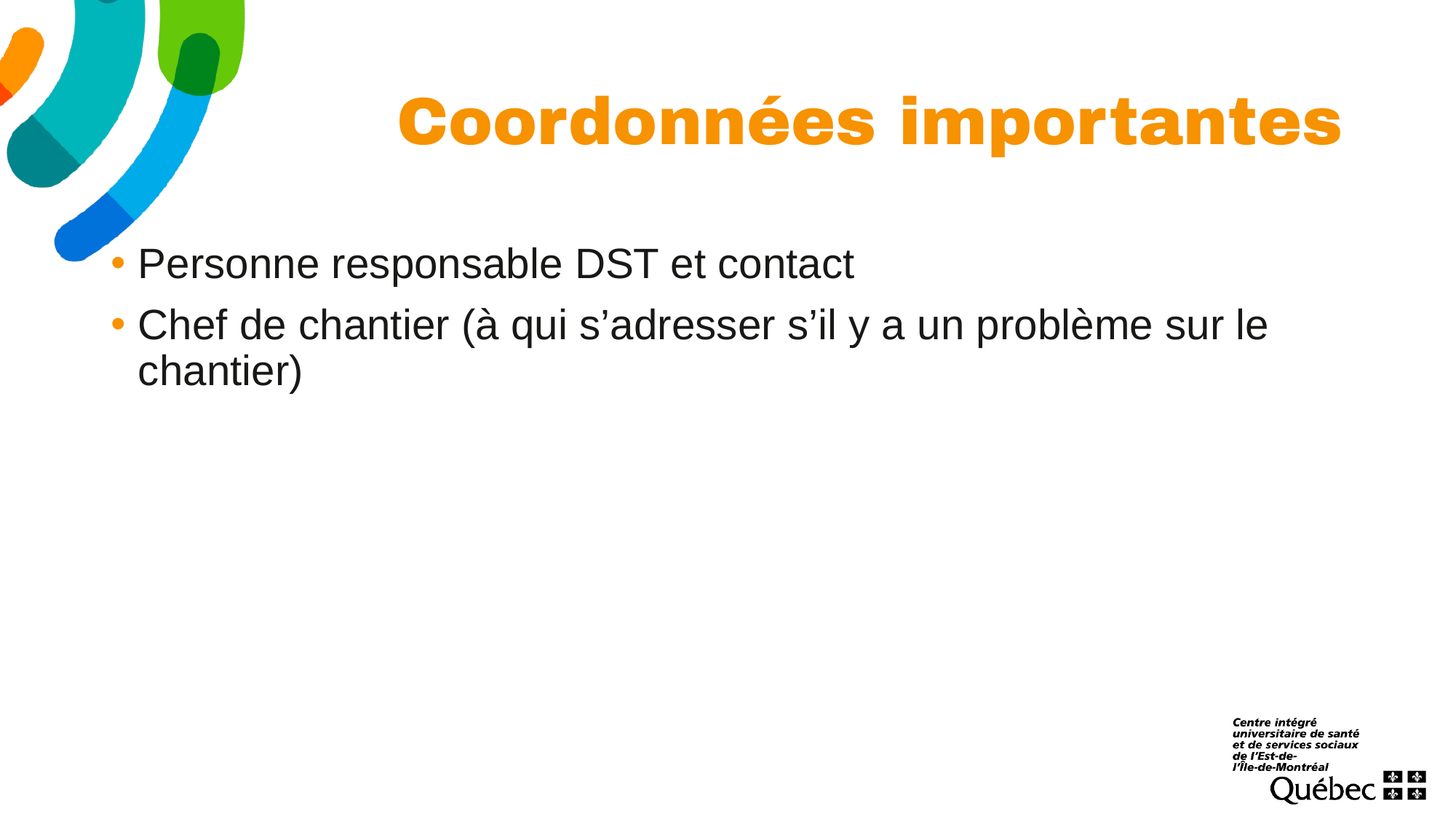

# Coordonnées importantes
Personne responsable DST et contact
Chef de chantier (à qui s’adresser s’il y a un problème sur le chantier)